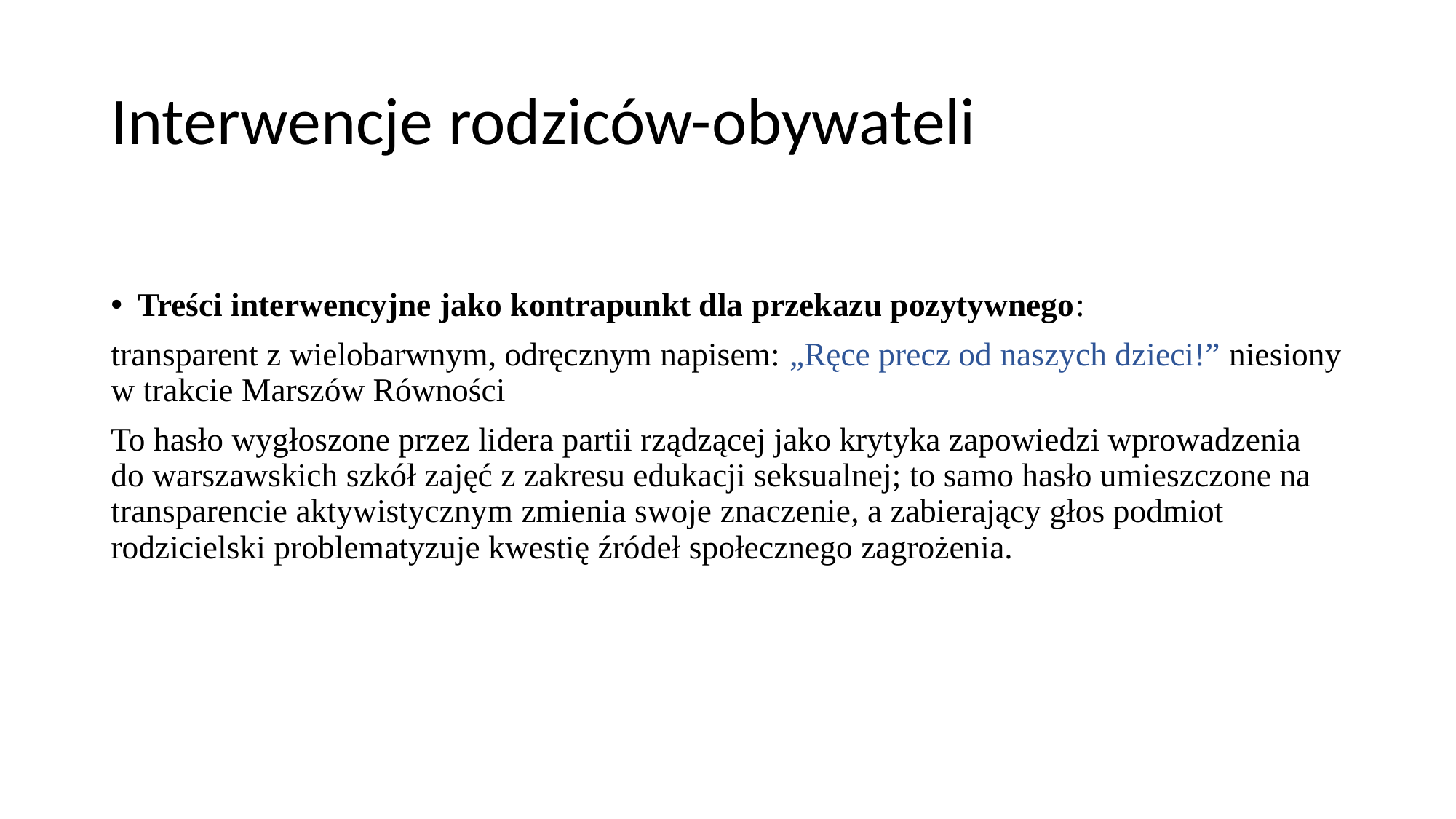

# Interwencje rodziców-obywateli
Treści interwencyjne jako kontrapunkt dla przekazu pozytywnego:
transparent z wielobarwnym, odręcznym napisem: „Ręce precz od naszych dzieci!” niesiony w trakcie Marszów Równości
To hasło wygłoszone przez lidera partii rządzącej jako krytyka zapowiedzi wprowadzenia do warszawskich szkół zajęć z zakresu edukacji seksualnej; to samo hasło umieszczone na transparencie aktywistycznym zmienia swoje znaczenie, a zabierający głos podmiot rodzicielski problematyzuje kwestię źródeł społecznego zagrożenia.